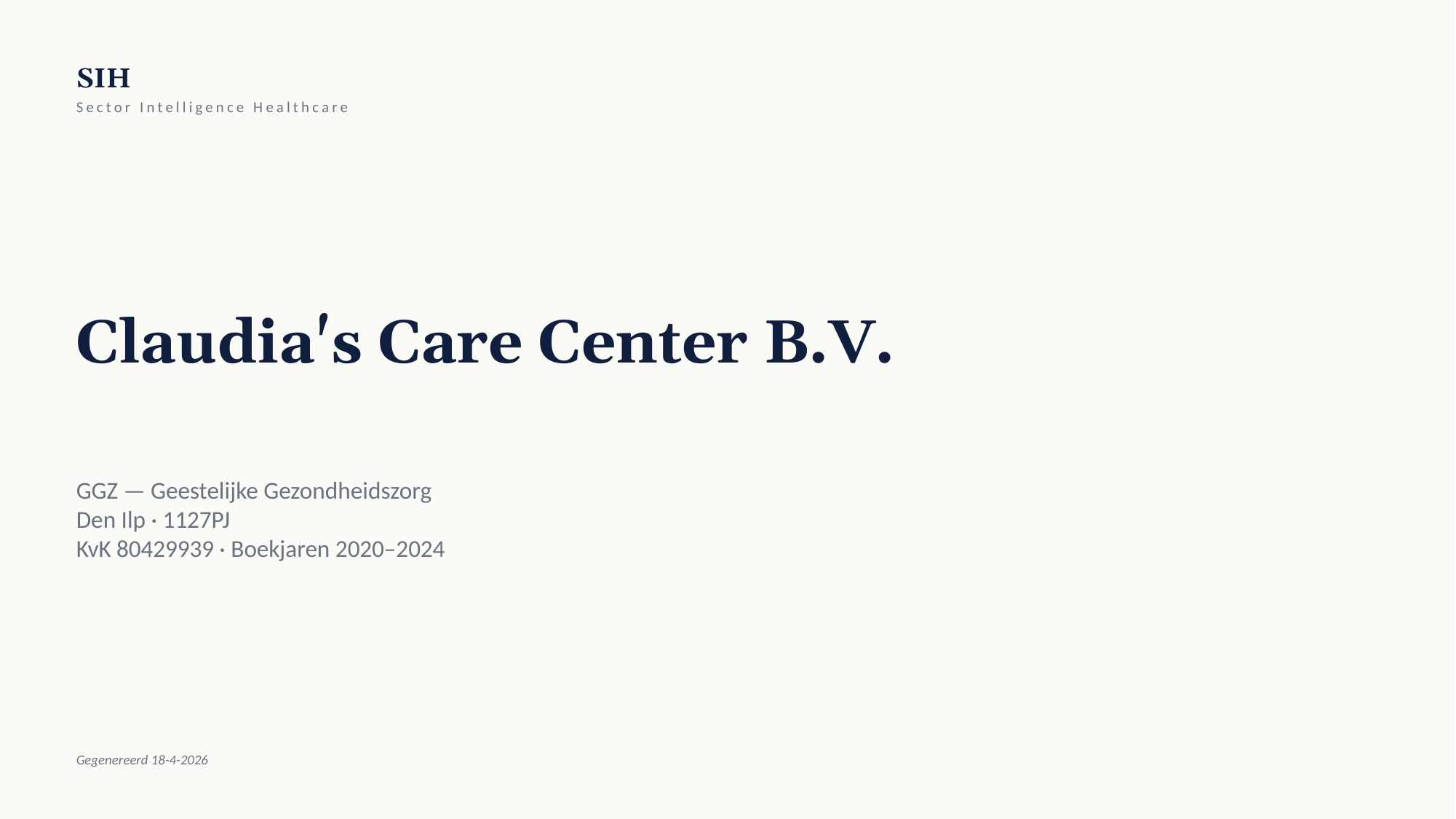

SIH
Sector Intelligence Healthcare
Claudia's Care Center B.V.
GGZ — Geestelijke Gezondheidszorg
Den Ilp · 1127PJ
KvK 80429939 · Boekjaren 2020–2024
Gegenereerd 18-4-2026